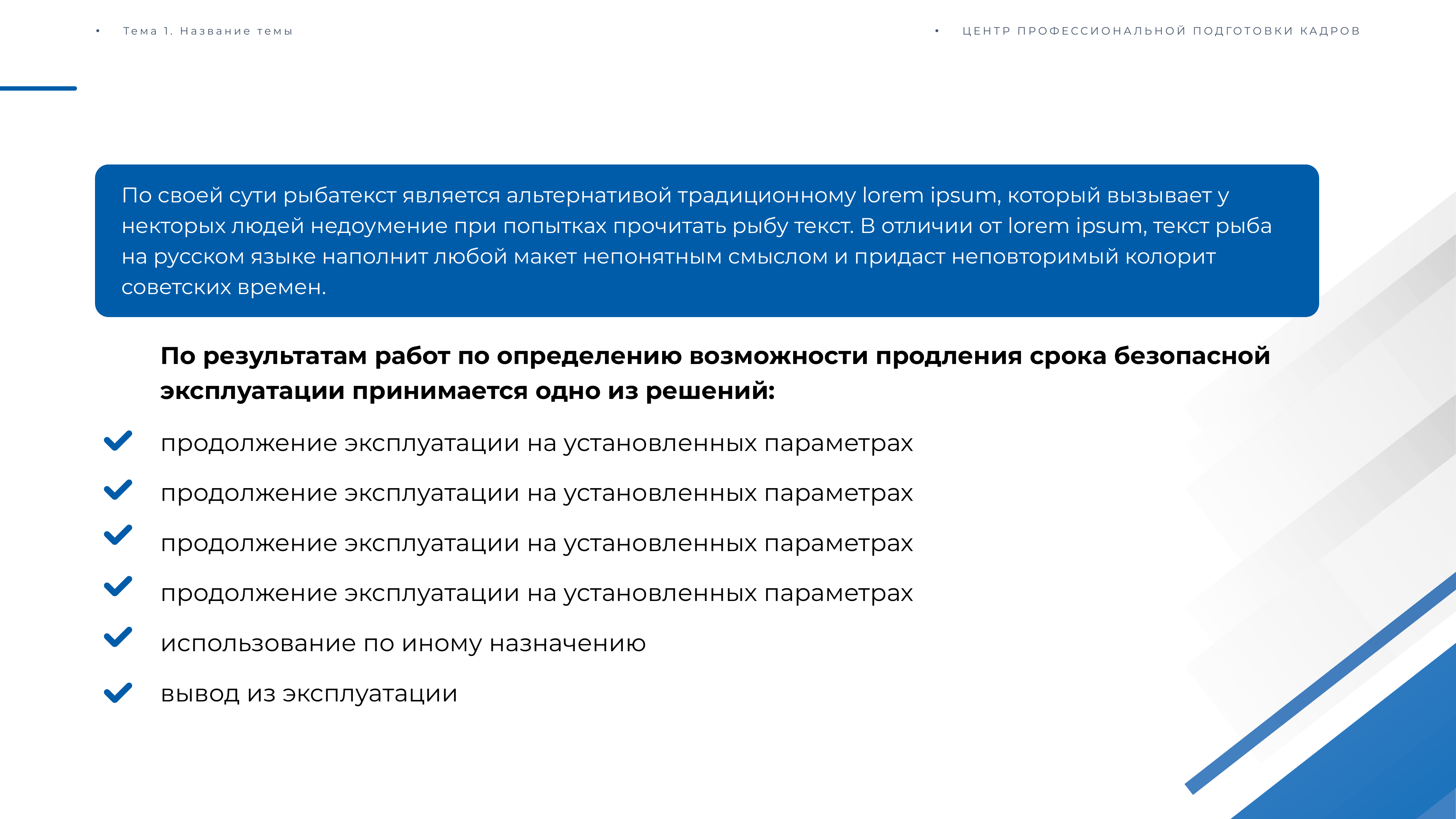

#

По своей сути рыбатекст является альтернативой традиционному lorem ipsum, который вызывает у некторых людей недоумение при попытках прочитать рыбу текст. В отличии от lorem ipsum, текст рыба на русском языке наполнит любой макет непонятным смыслом и придаст неповторимый колорит советских времен.
По результатам работ по определению возможности продления срока безопасной эксплуатации принимается одно из решений:
продолжение эксплуатации на установленных параметрах
продолжение эксплуатации на установленных параметрах
продолжение эксплуатации на установленных параметрах
продолжение эксплуатации на установленных параметрах
использование по иному назначению
вывод из эксплуатации